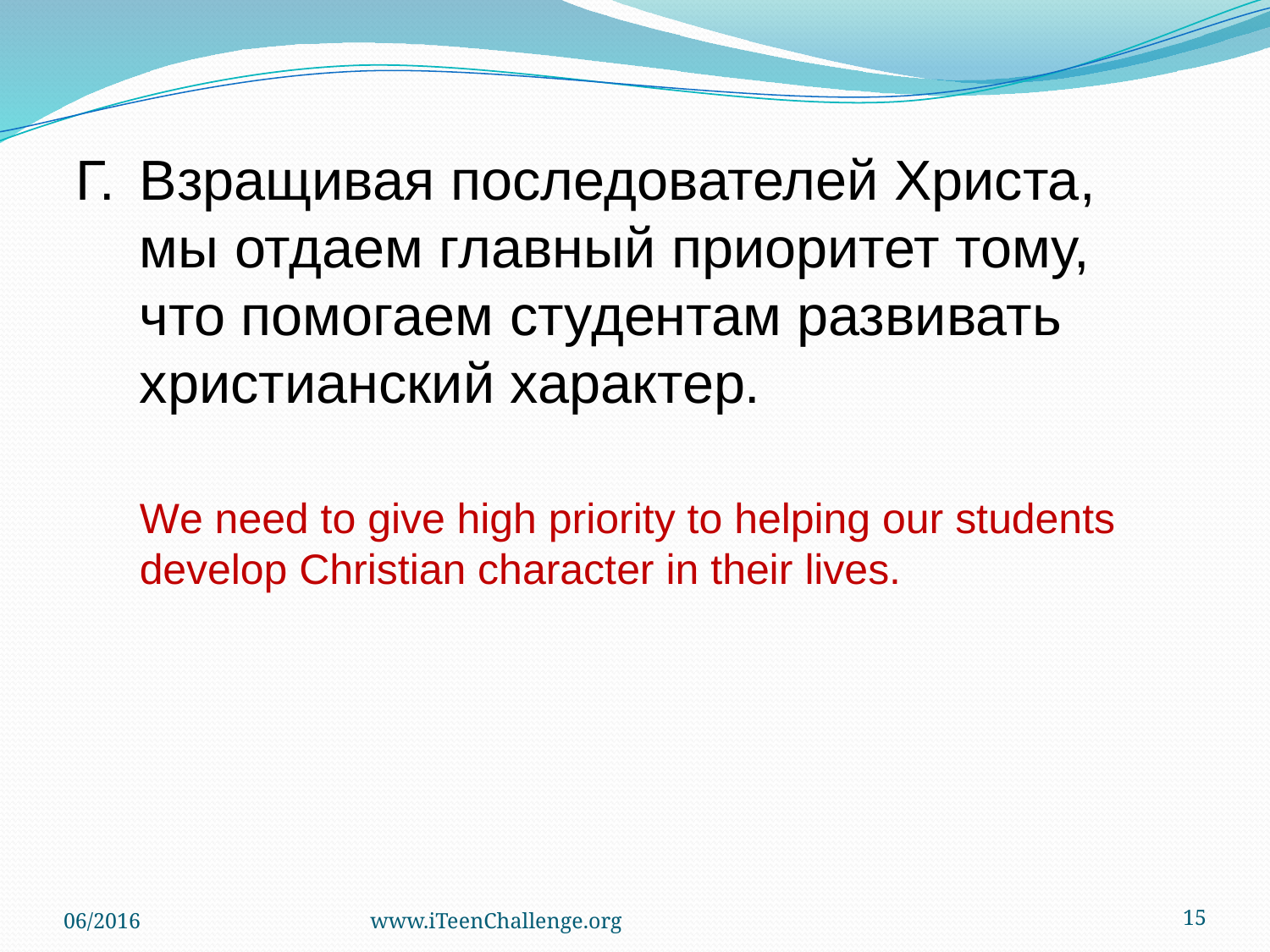

Г.	Взращивая последователей Христа,
мы отдаем главный приоритет тому,
что помогаем студентам развивать христианский характер.
We need to give high priority to helping our students develop Christian character in their lives.

06/2016
www.iTeenChallenge.org
15